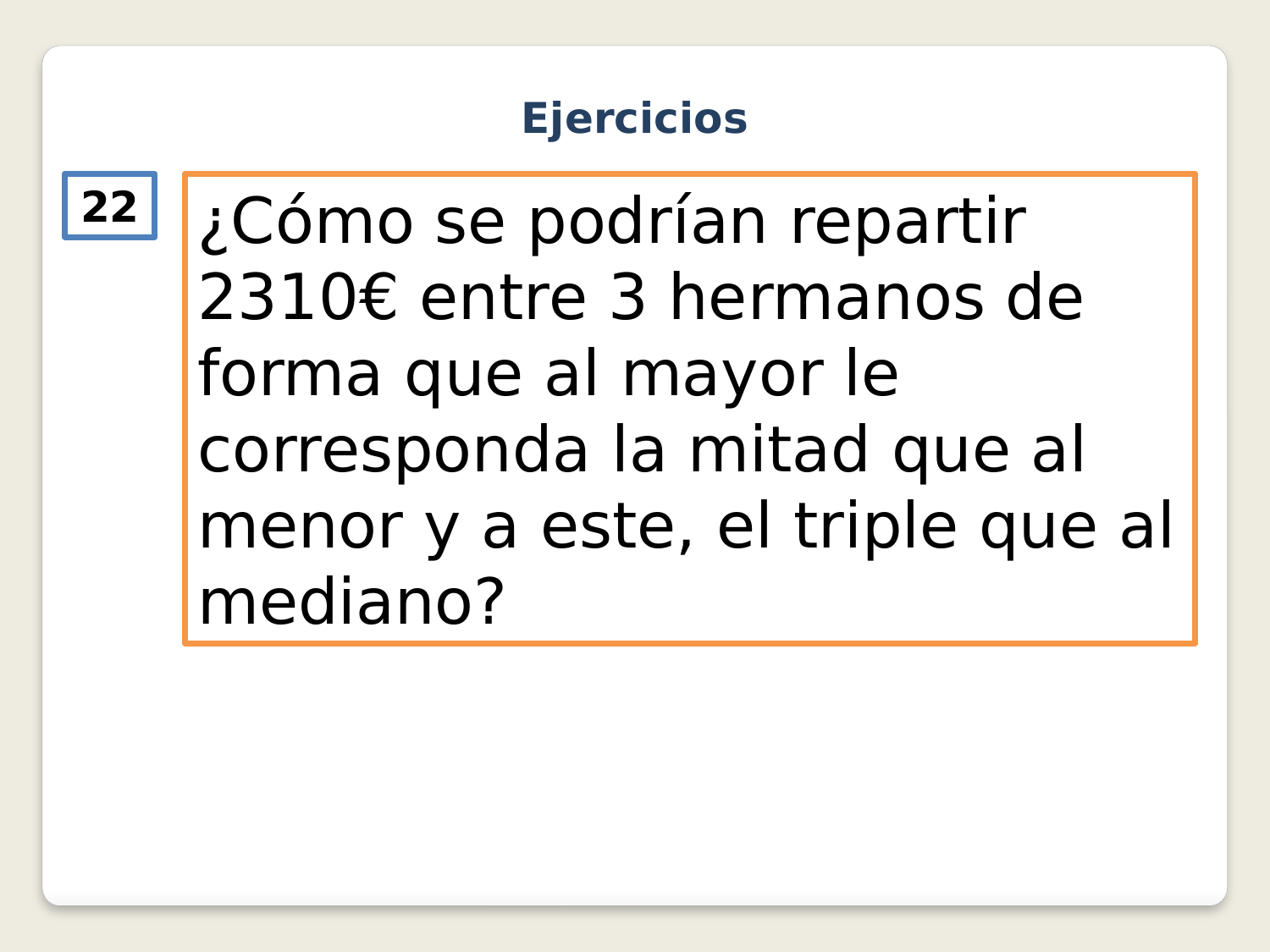

Ejercicios
22
¿Cómo se podrían repartir 2310€ entre 3 hermanos de forma que al mayor le corresponda la mitad que al menor y a este, el triple que al mediano?